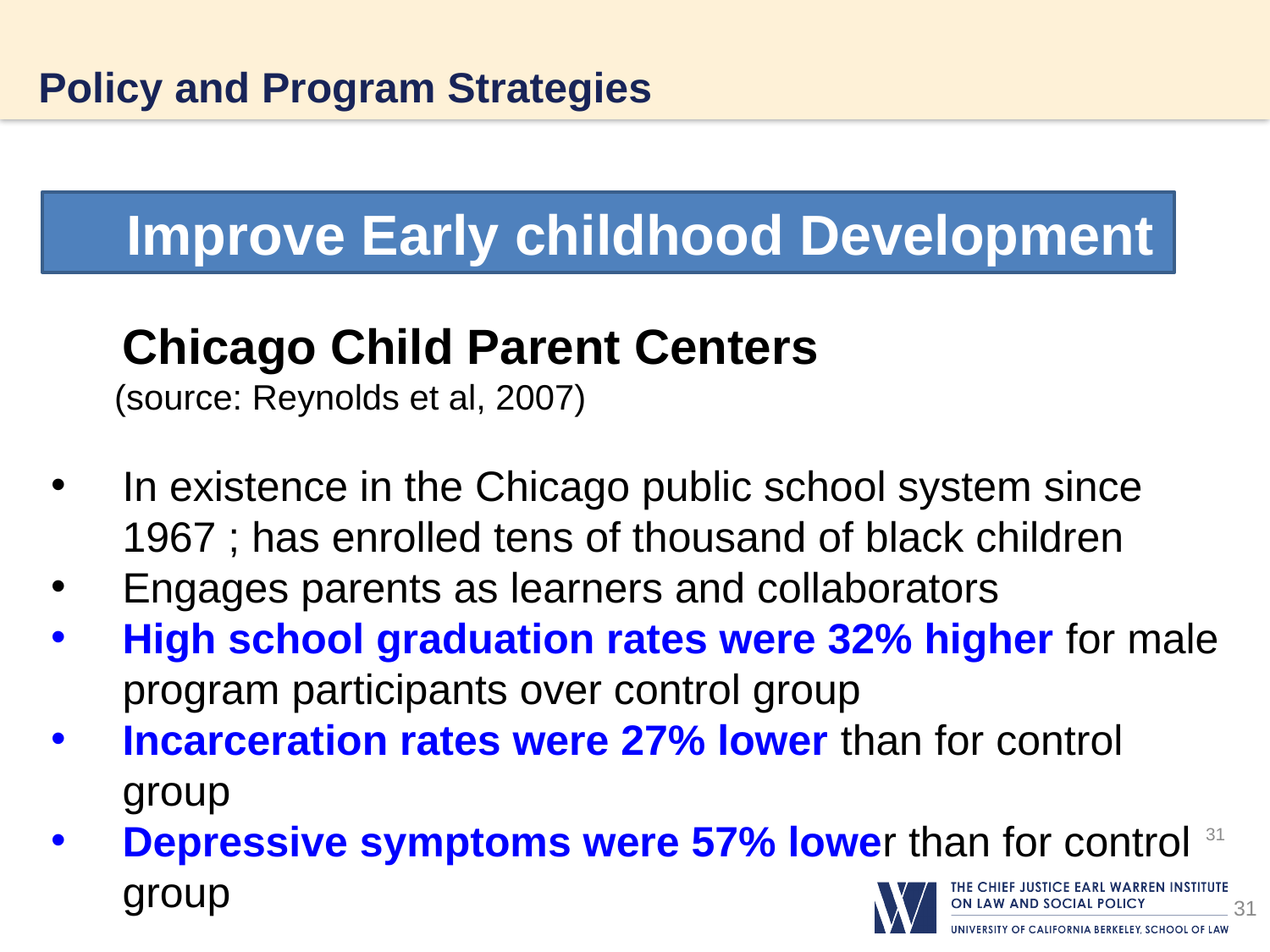

# Policy and Program Strategies
	Improve Early childhood Development
	Chicago Child Parent Centers
(source: Reynolds et al, 2007)

In existence in the Chicago public school system since 1967 ; has enrolled tens of thousand of black children
Engages parents as learners and collaborators
High school graduation rates were 32% higher for male program participants over control group
Incarceration rates were 27% lower than for control group
Depressive symptoms were 57% lower than for control group
31